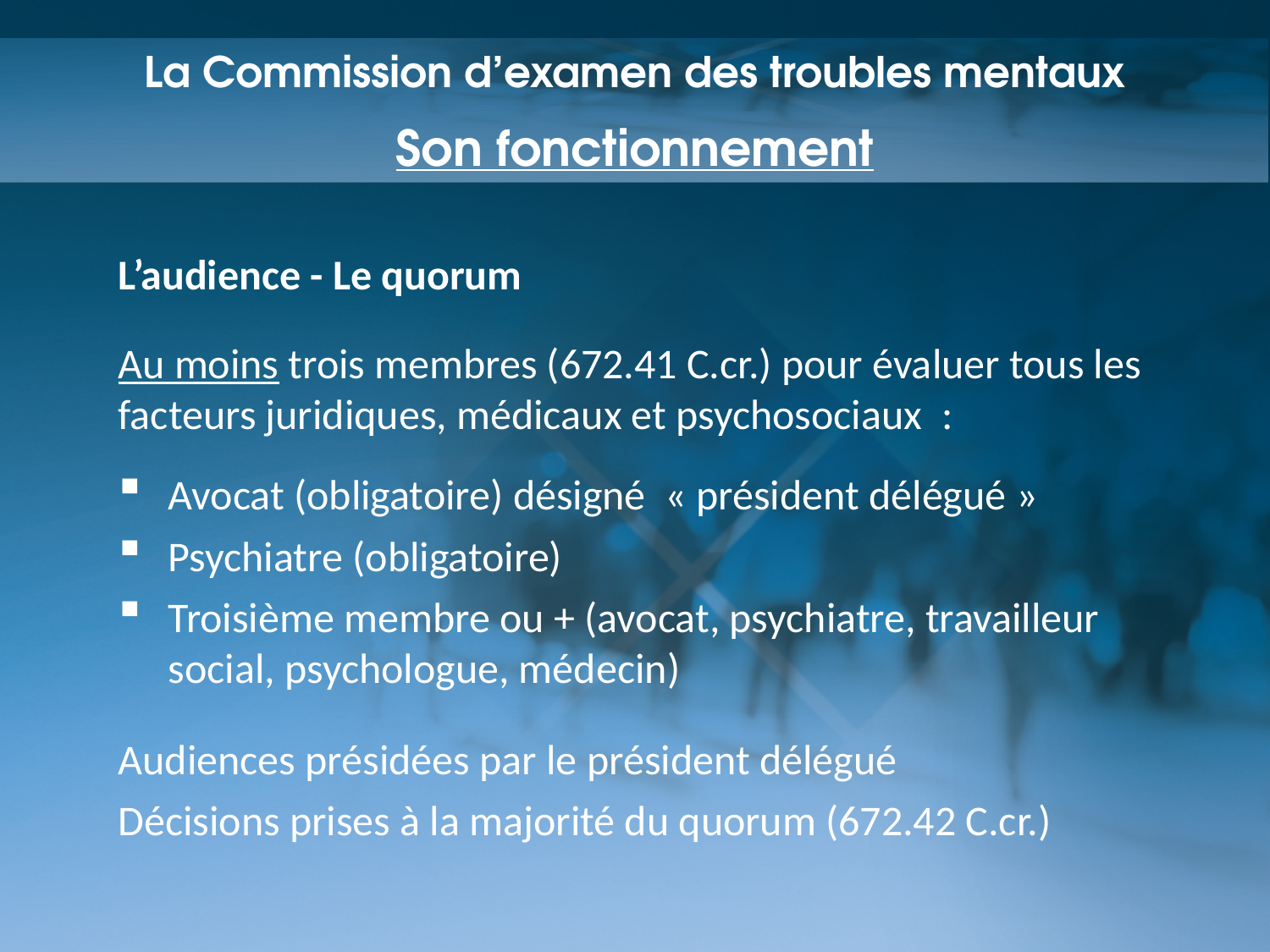

La Commission d’examen des troubles mentaux
Son fonctionnement
L’audience - Le quorum

Au moins trois membres (672.41 C.cr.) pour évaluer tous les facteurs juridiques, médicaux et psychosociaux  :

Avocat (obligatoire) désigné  « président délégué »
Psychiatre (obligatoire)
Troisième membre ou + (avocat, psychiatre, travailleur social, psychologue, médecin)

Audiences présidées par le président délégué
Décisions prises à la majorité du quorum (672.42 C.cr.)